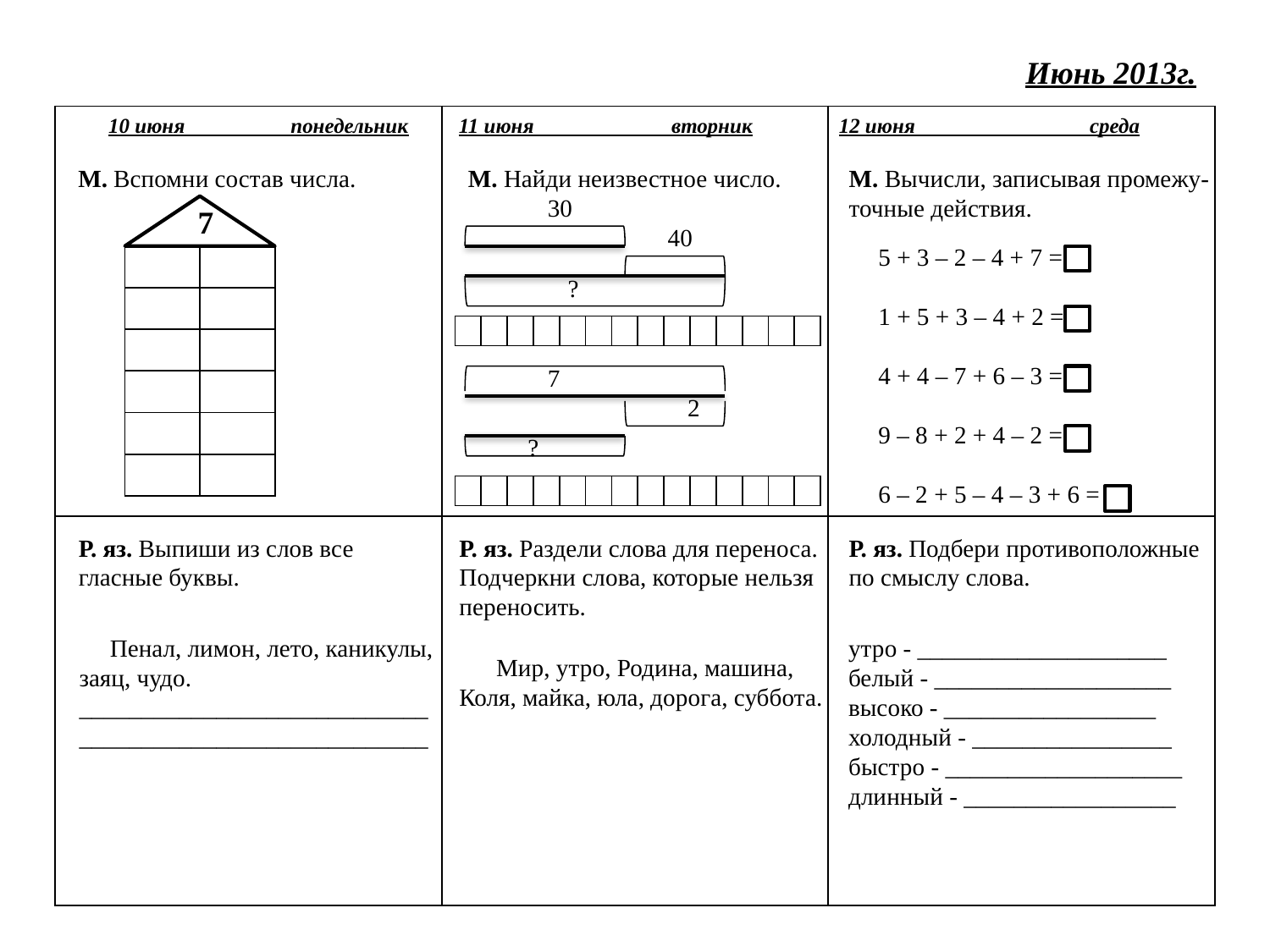

Июнь 2013г.
|  |  |  |
| --- | --- | --- |
|  |  |  |
10 июня                    понедельник
11 июня                          вторник
12 июня                                 среда
М. Вспомни состав числа.
М. Найди неизвестное число.
М. Вычисли, записывая промежу-
точные действия.

30

7

5 + 3 – 2 – 4 + 7 =

1 + 5 + 3 – 4 + 2 =

4 + 4 – 7 + 6 – 3 =

9 – 8 + 2 + 4 – 2 =

6 – 2 + 5 – 4 – 3 + 6 =
40

|  |  |
| --- | --- |
|  |  |
|  |  |
|  |  |
|  |  |
|  |  |

?

|  |  |  |  |  |  |  |  |  |  |  |  |  |  |
| --- | --- | --- | --- | --- | --- | --- | --- | --- | --- | --- | --- | --- | --- |
7

2
?

|  |  |  |  |  |  |  |  |  |  |  |  |  |  |
| --- | --- | --- | --- | --- | --- | --- | --- | --- | --- | --- | --- | --- | --- |

Р. яз. Выпиши из слов все
гласные буквы.
Р. яз. Раздели слова для переноса.
Подчеркни слова, которые нельзя
переносить.
Р. яз. Подбери противоположные
по смыслу слова.
     Пенал, лимон, лето, каникулы,
заяц, чудо.
____________________________
____________________________
утро - ____________________
белый - ___________________
высоко - _________________
холодный - ________________
быстро - ___________________
длинный - _________________
      Мир, утро, Родина, машина,
Коля, майка, юла, дорога, суббота.